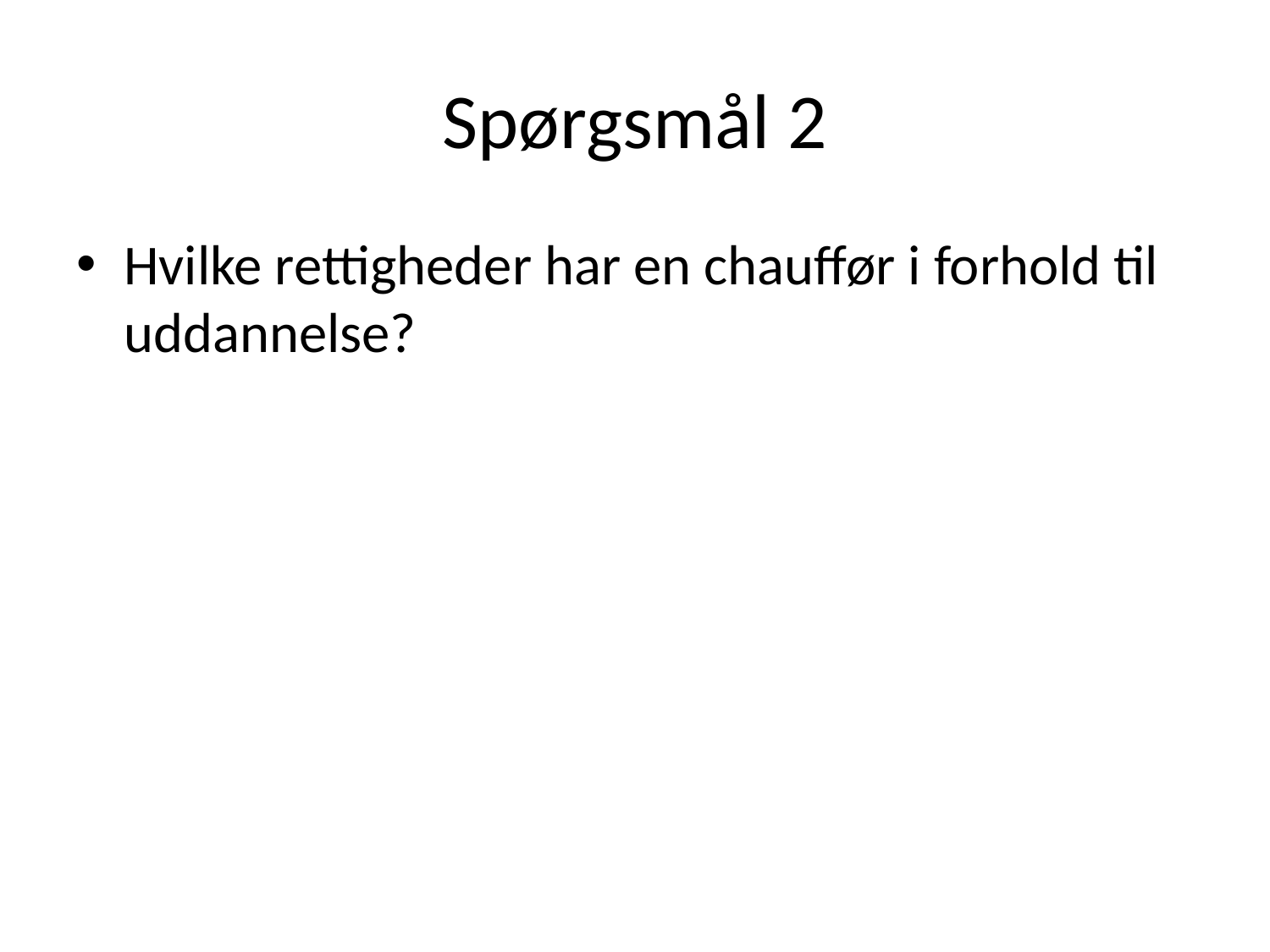

# Spørgsmål 2
Hvilke rettigheder har en chauffør i forhold til uddannelse?